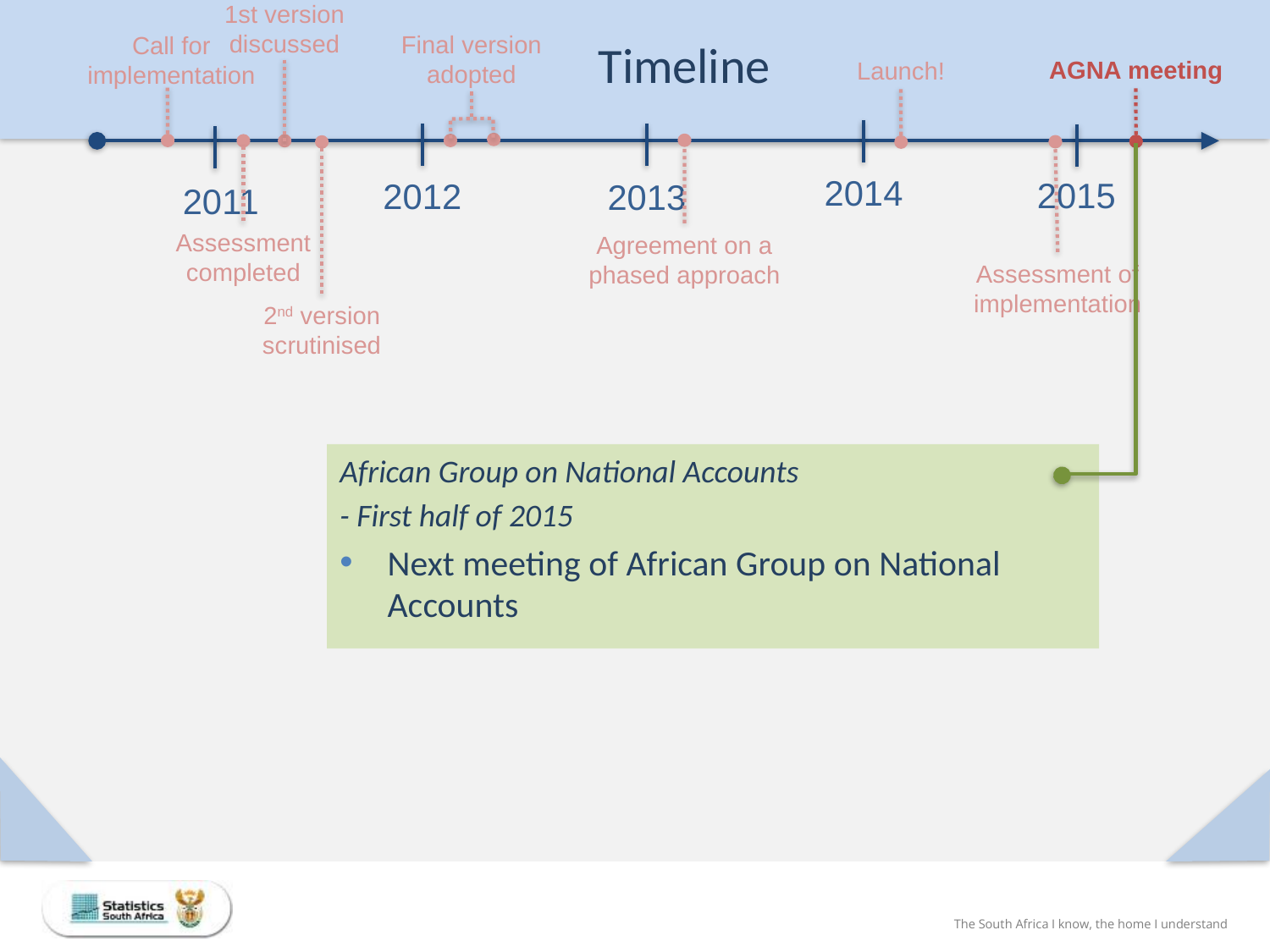

1st version discussed
Final version adopted
Call for implementation
Timeline
AGNA meeting
Launch!

2014
2015
2012
2013
2011
Assessment completed
Agreement on a phased approach
Assessment of implementation
2nd version scrutinised
African Group on National Accounts
- First half of 2015
Next meeting of African Group on National Accounts